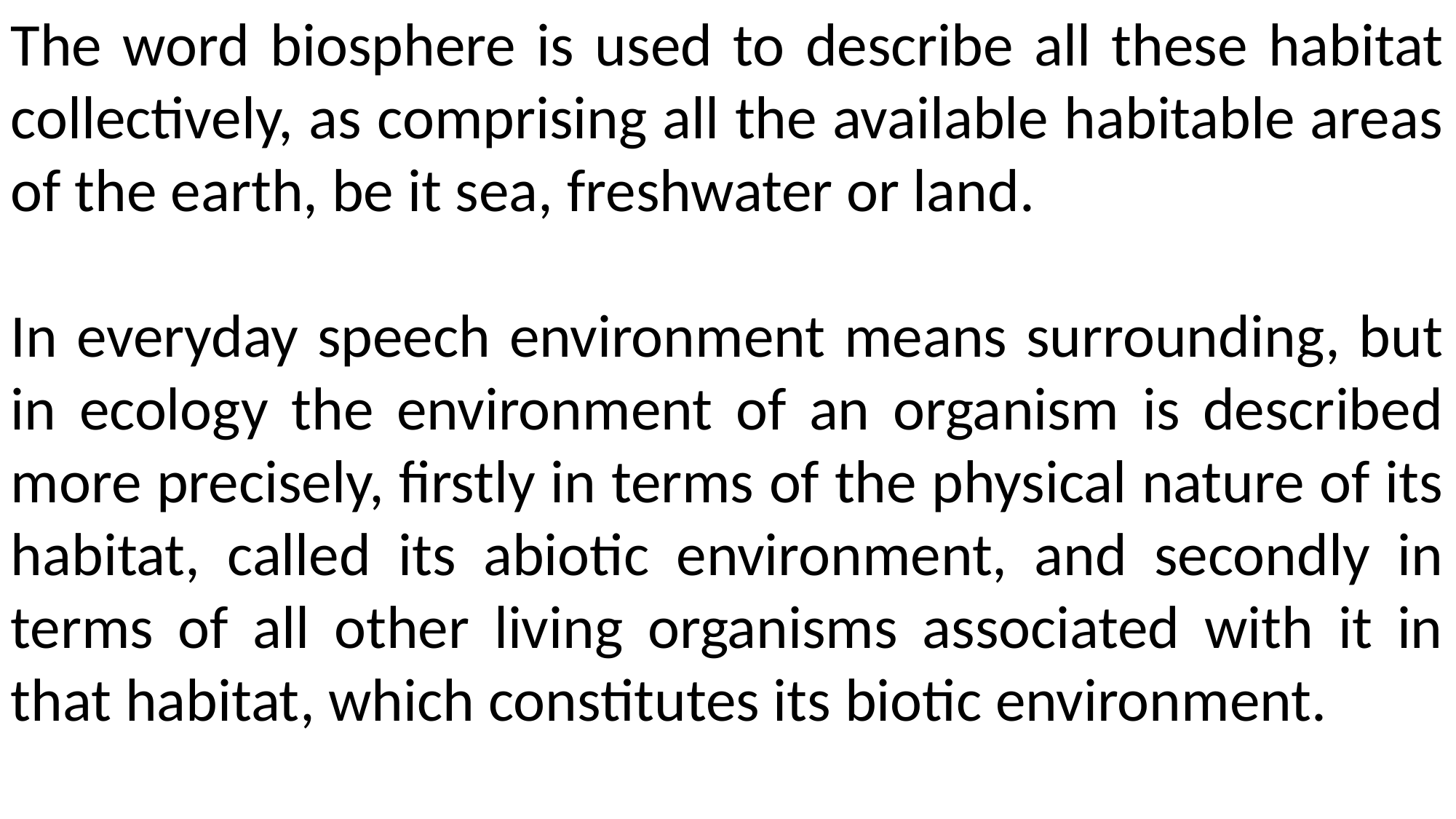

The word biosphere is used to describe all these habitat collectively, as comprising all the available habitable areas of the earth, be it sea, freshwater or land.

In everyday speech environment means surrounding, but in ecology the environment of an organism is described more precisely, firstly in terms of the physical nature of its habitat, called its abiotic environment, and secondly in terms of all other living organisms associated with it in that habitat, which constitutes its biotic environment.